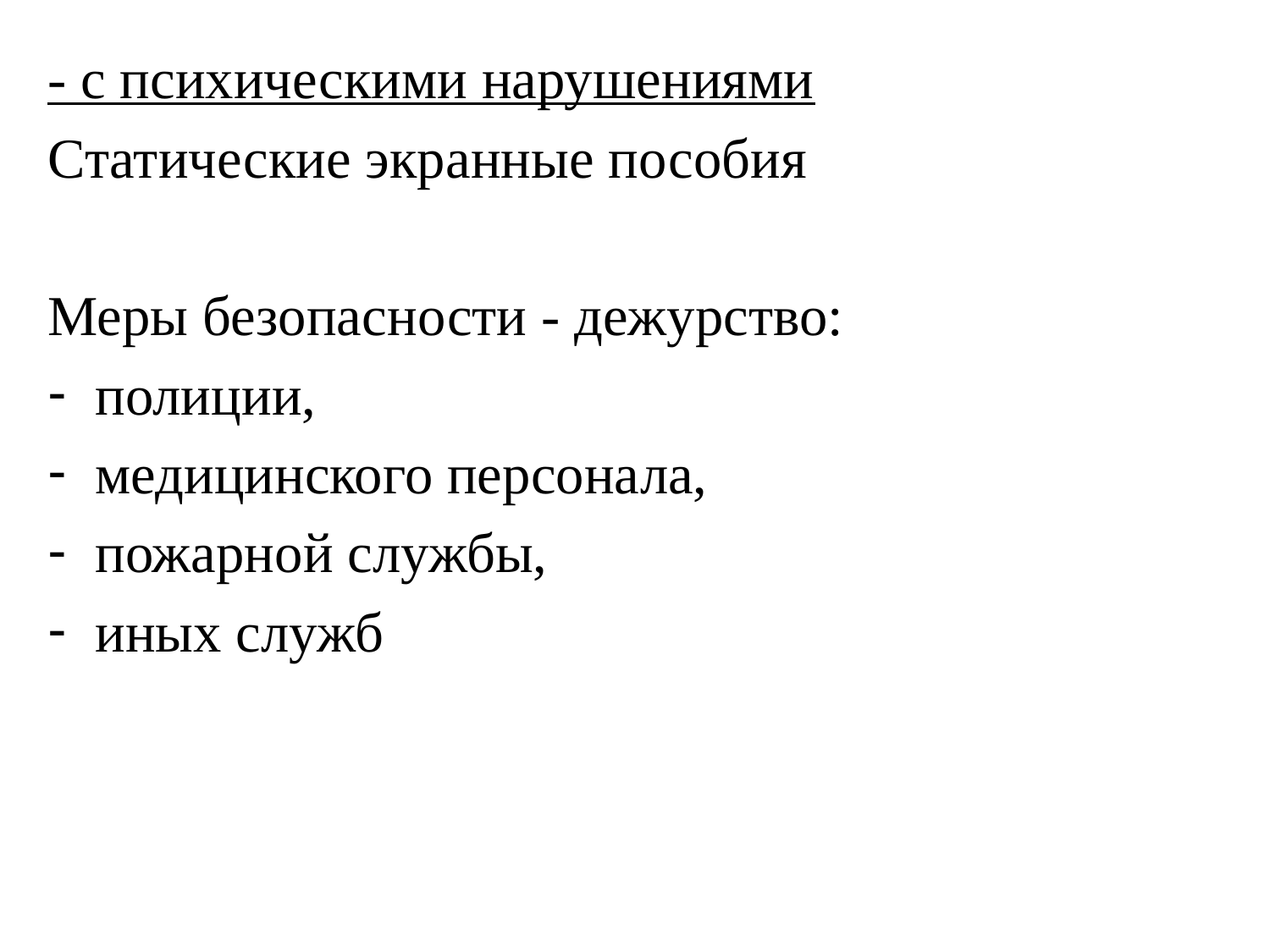

- с психическими нарушениями
Статические экранные пособия

Меры безопасности - дежурство:
полиции,
медицинского персонала,
пожарной службы,
иных служб